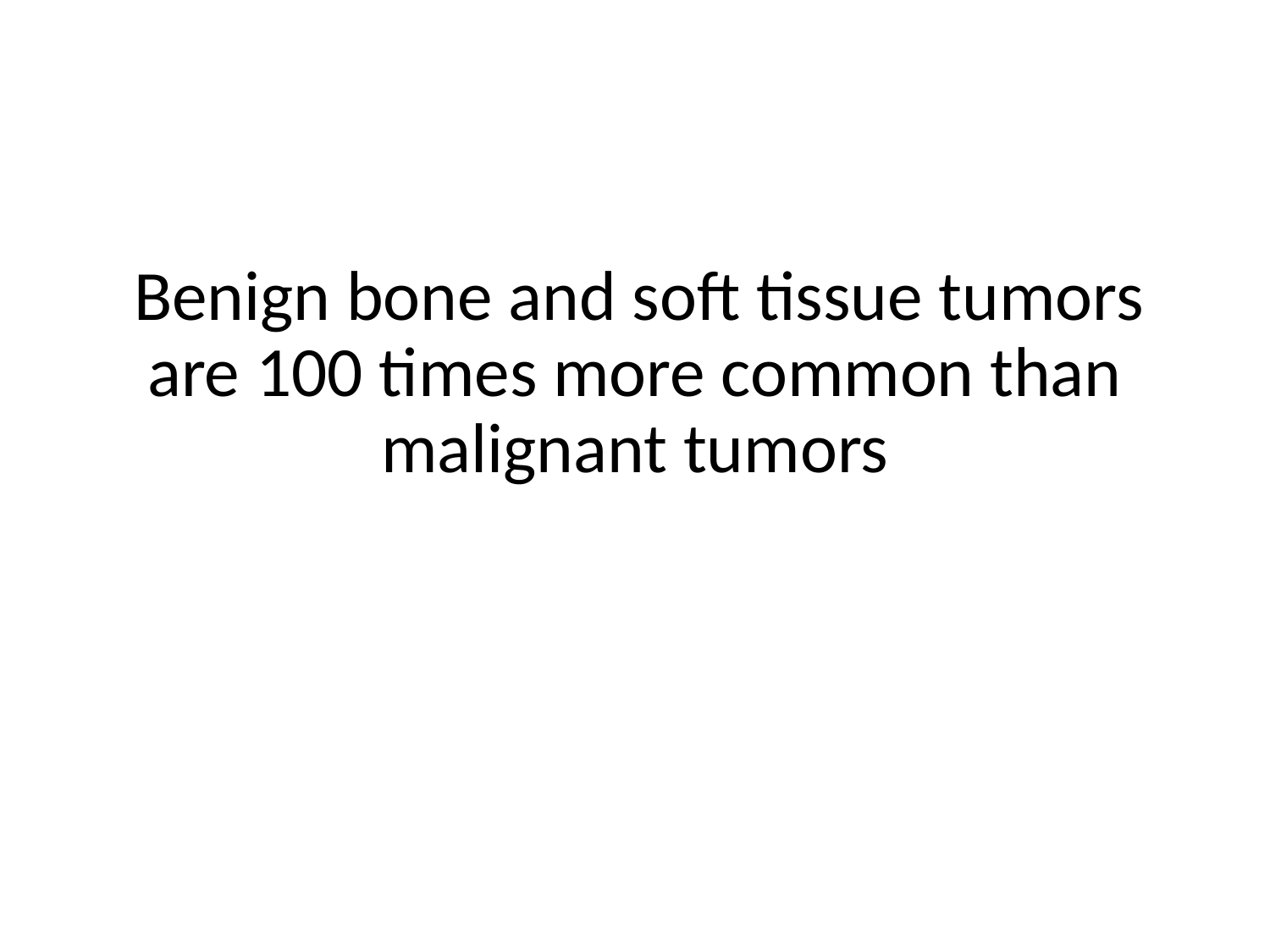

#
 Benign bone and soft tissue tumors are 100 times more common than malignant tumors